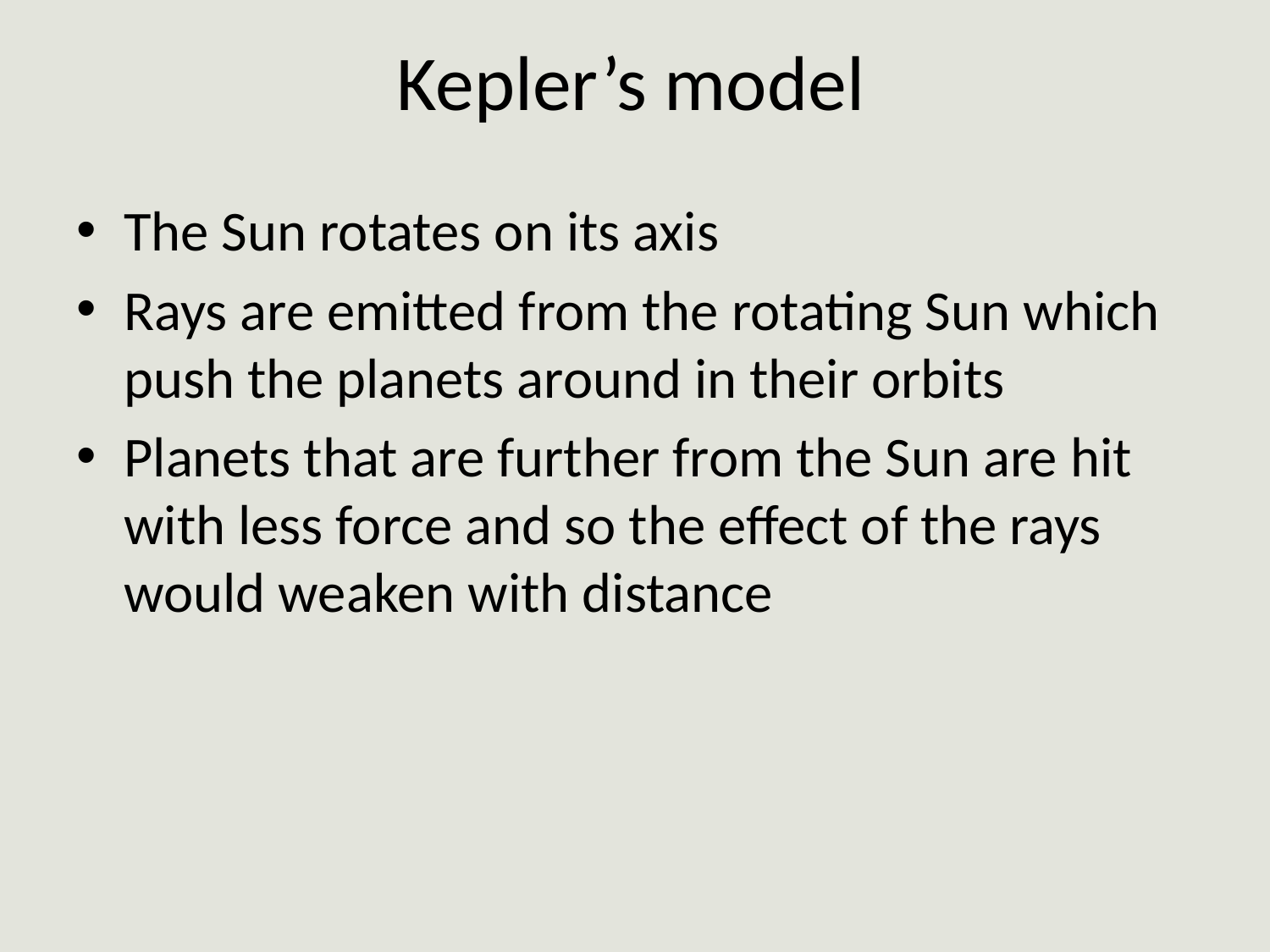

# Kepler’s model
The Sun rotates on its axis
Rays are emitted from the rotating Sun which push the planets around in their orbits
Planets that are further from the Sun are hit with less force and so the effect of the rays would weaken with distance